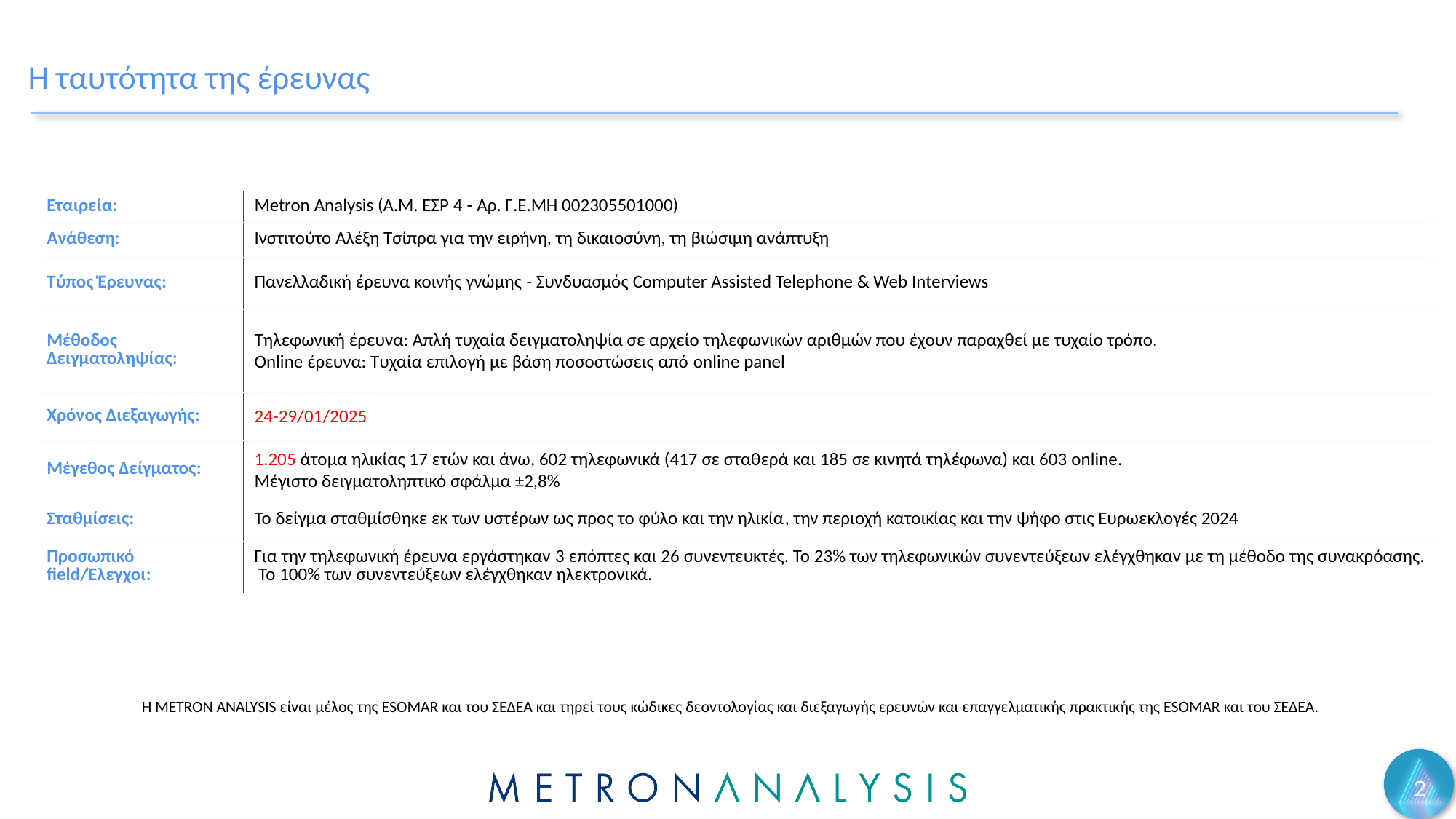

# Η ταυτότητα της έρευνας
| Εταιρεία: | Metron Analysis (Α.Μ. ΕΣΡ 4 - Αρ. Γ.Ε.ΜΗ 002305501000) |
| --- | --- |
| Ανάθεση: | Ινστιτούτο Αλέξη Τσίπρα για την ειρήνη, τη δικαιοσύνη, τη βιώσιμη ανάπτυξη |
| Τύπος Έρευνας: | Πανελλαδική έρευνα κοινής γνώμης - Συνδυασμός Computer Assisted Telephone & Web Interviews |
| Μέθοδος Δειγματοληψίας: | Τηλεφωνική έρευνα: Απλή τυχαία δειγματοληψία σε αρχείο τηλεφωνικών αριθμών που έχουν παραχθεί με τυχαίο τρόπο. Online έρευνα: Τυχαία επιλογή με βάση ποσοστώσεις από online panel |
| Χρόνος Διεξαγωγής: | 24-29/01/2025 |
| Μέγεθος Δείγματος: | 1.205 άτομα ηλικίας 17 ετών και άνω, 602 τηλεφωνικά (417 σε σταθερά και 185 σε κινητά τηλέφωνα) και 603 online. Μέγιστο δειγματοληπτικό σφάλμα ±2,8% |
| Σταθμίσεις: | Το δείγμα σταθμίσθηκε εκ των υστέρων ως προς το φύλο και την ηλικία, την περιοχή κατοικίας και την ψήφο στις Ευρωεκλογές 2024 |
| Προσωπικό field/Έλεγχοι: | Για την τηλεφωνική έρευνα εργάστηκαν 3 επόπτες και 26 συνεντευκτές. Το 23% των τηλεφωνικών συνεντεύξεων ελέγχθηκαν με τη μέθοδο της συνακρόασης. Το 100% των συνεντεύξεων ελέγχθηκαν ηλεκτρονικά. |
Η METRON ANALYSIS είναι μέλος της ESOMAR και του ΣΕΔΕΑ και τηρεί τους κώδικες δεοντολογίας και διεξαγωγής ερευνών και επαγγελματικής πρακτικής της ESOMAR και του ΣΕΔΕΑ.
2